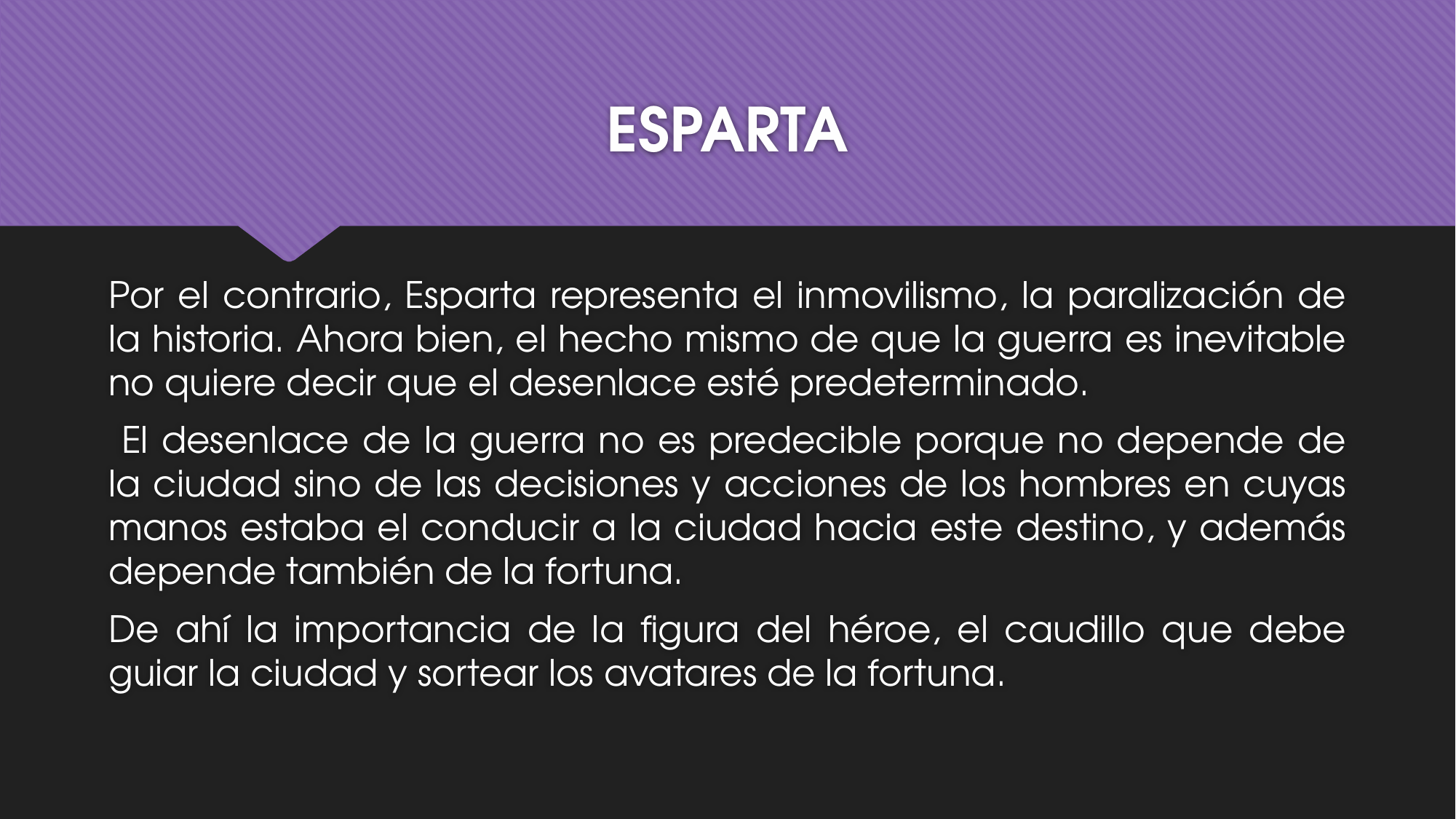

# ESPARTA
Por el contrario, Esparta representa el inmovilismo, la paralización de la historia. Ahora bien, el hecho mismo de que la guerra es inevitable no quiere decir que el desenlace esté predeterminado.
 El desenlace de la guerra no es predecible porque no depende de la ciudad sino de las decisiones y acciones de los hombres en cuyas manos estaba el conducir a la ciudad hacia este destino, y además depende también de la fortuna.
De ahí la importancia de la figura del héroe, el caudillo que debe guiar la ciudad y sortear los avatares de la fortuna.